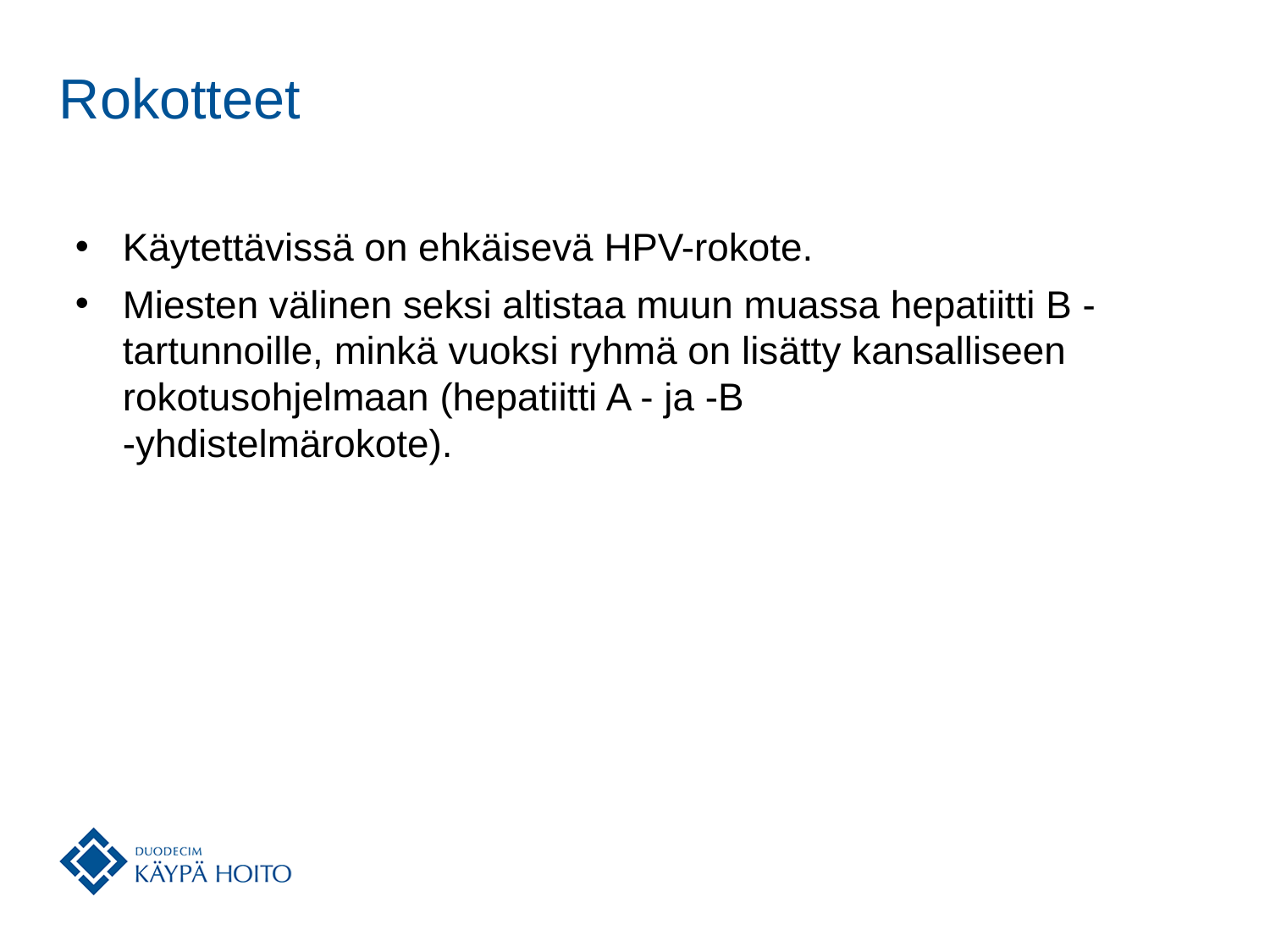

# Rokotteet
Käytettävissä on ehkäisevä HPV-rokote.
Miesten välinen seksi altistaa muun muassa hepatiitti B -tartunnoille, minkä vuoksi ryhmä on lisätty kansalliseen rokotusohjelmaan (hepatiitti A - ja -B
-yhdistelmärokote).